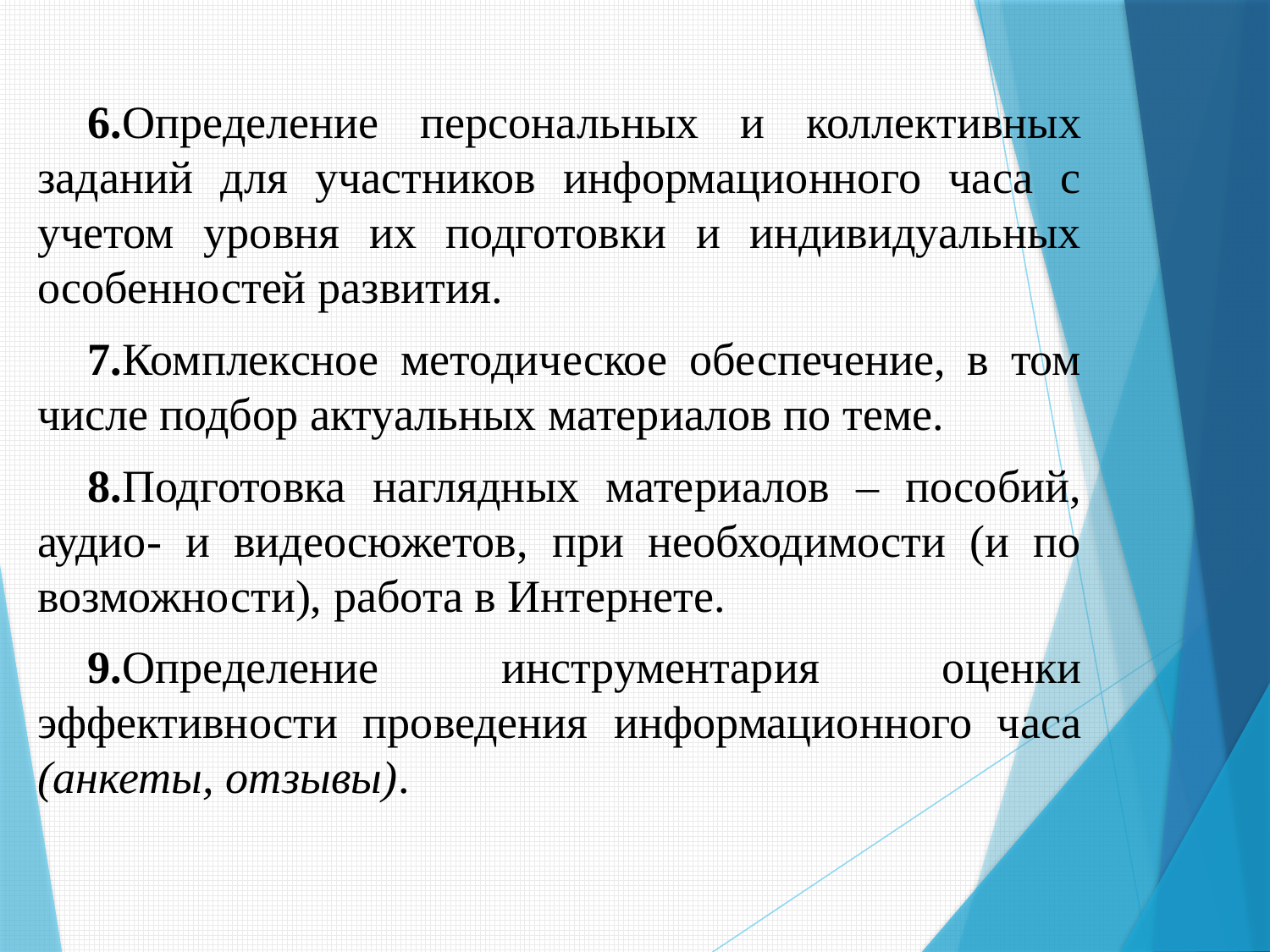

6.Определение персональных и коллективных заданий для участников информационного часа с учетом уровня их подготовки и индивидуальных особенностей развития.

7.Комплексное методическое обеспечение, в том числе подбор актуальных материалов по теме.

8.Подготовка наглядных материалов – пособий, аудио- и видеосюжетов, при необходимости (и по возможности), работа в Интернете.

9.Определение инструментария оценки эффективности проведения информационного часа (анкеты, отзывы).